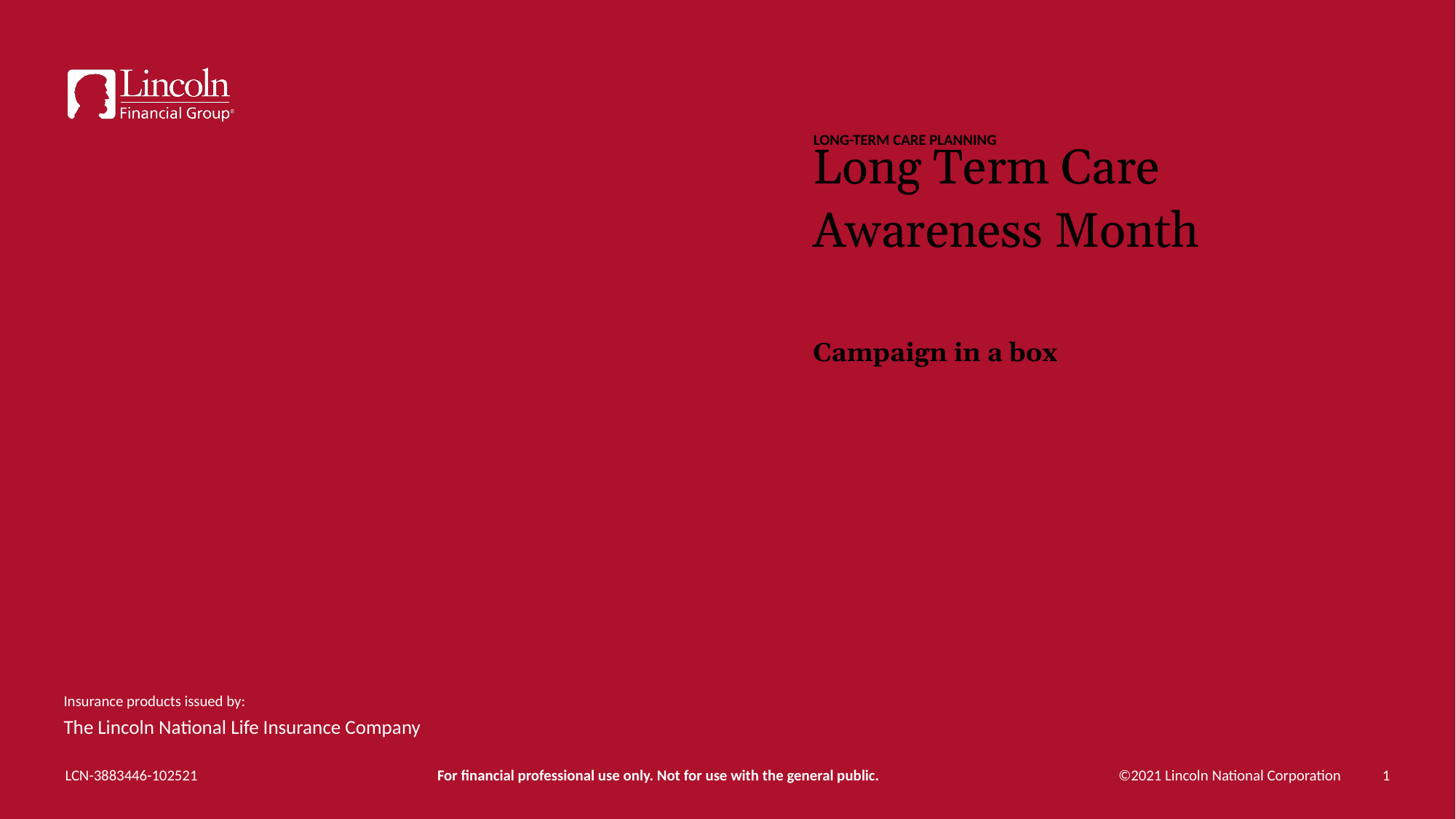

Long-term care planning
Long Term Care Awareness Month

# Campaign in a box